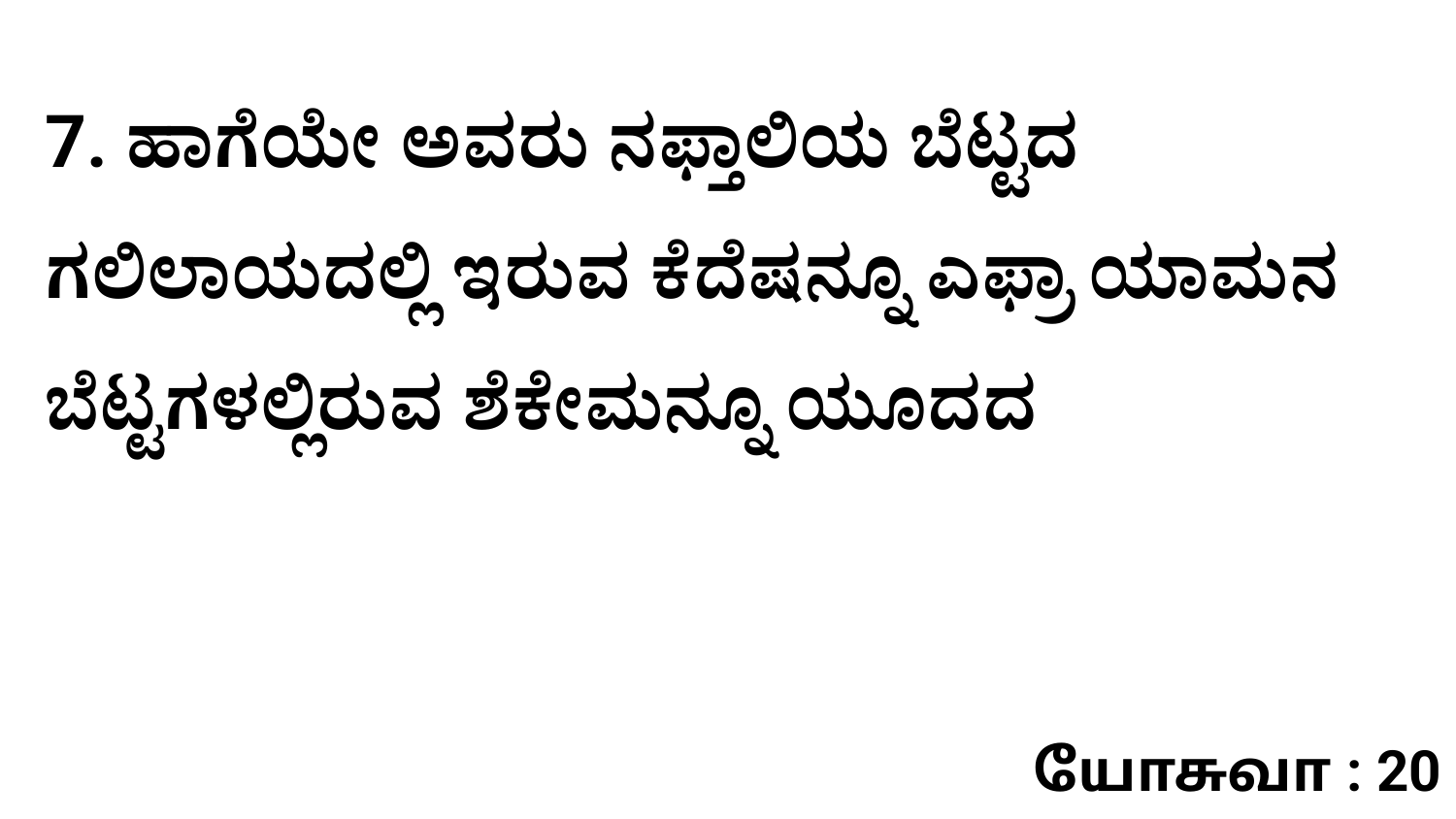

7. ಹಾಗೆಯೇ ಅವರು ನಫ್ತಾಲಿಯ ಬೆಟ್ಟದ ಗಲಿಲಾಯದಲ್ಲಿ ಇರುವ ಕೆದೆಷನ್ನೂ ಎಫ್ರಾ ಯಾಮನ ಬೆಟ್ಟಗಳಲ್ಲಿರುವ ಶೆಕೇಮನ್ನೂ ಯೂದದ
யோசுவா : 20